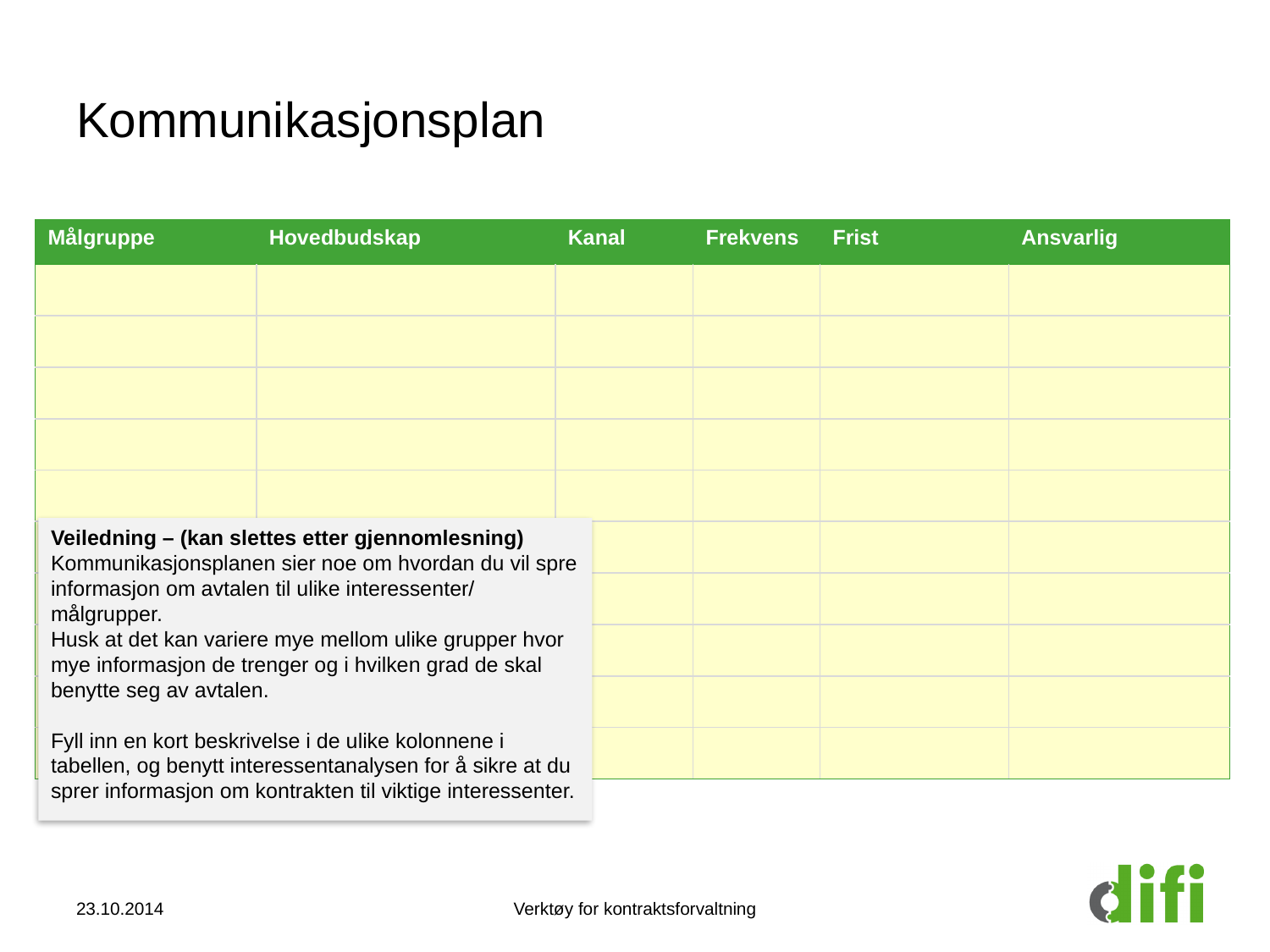

# Kommunikasjonsplan
| Målgruppe | Hovedbudskap | Kanal | Frekvens | Frist | Ansvarlig |
| --- | --- | --- | --- | --- | --- |
|  |  |  |  |  |  |
|  |  |  |  |  |  |
|  |  |  |  |  |  |
|  |  |  |  |  |  |
|  |  |  |  |  |  |
|  |  |  |  |  |  |
|  |  |  |  |  |  |
|  |  |  |  |  |  |
|  |  |  |  |  |  |
|  |  |  |  |  |  |
Veiledning – (kan slettes etter gjennomlesning)
Kommunikasjonsplanen sier noe om hvordan du vil spre informasjon om avtalen til ulike interessenter/ målgrupper.
Husk at det kan variere mye mellom ulike grupper hvor mye informasjon de trenger og i hvilken grad de skal benytte seg av avtalen.

Fyll inn en kort beskrivelse i de ulike kolonnene i tabellen, og benytt interessentanalysen for å sikre at du sprer informasjon om kontrakten til viktige interessenter.
23.10.2014
Verktøy for kontraktsforvaltning